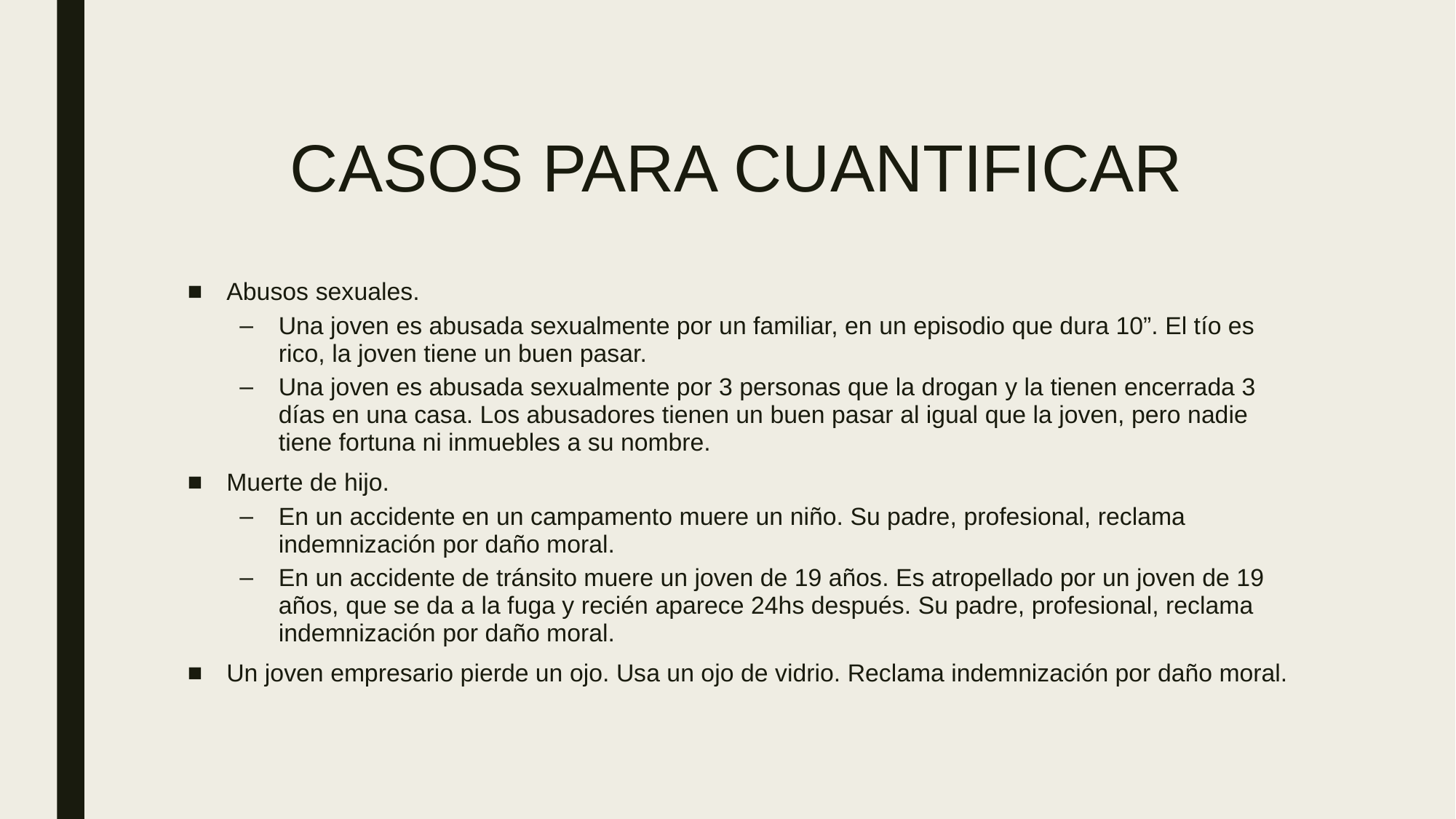

# CASOS PARA CUANTIFICAR
Abusos sexuales.
Una joven es abusada sexualmente por un familiar, en un episodio que dura 10”. El tío es rico, la joven tiene un buen pasar.
Una joven es abusada sexualmente por 3 personas que la drogan y la tienen encerrada 3 días en una casa. Los abusadores tienen un buen pasar al igual que la joven, pero nadie tiene fortuna ni inmuebles a su nombre.
Muerte de hijo.
En un accidente en un campamento muere un niño. Su padre, profesional, reclama indemnización por daño moral.
En un accidente de tránsito muere un joven de 19 años. Es atropellado por un joven de 19 años, que se da a la fuga y recién aparece 24hs después. Su padre, profesional, reclama indemnización por daño moral.
Un joven empresario pierde un ojo. Usa un ojo de vidrio. Reclama indemnización por daño moral.